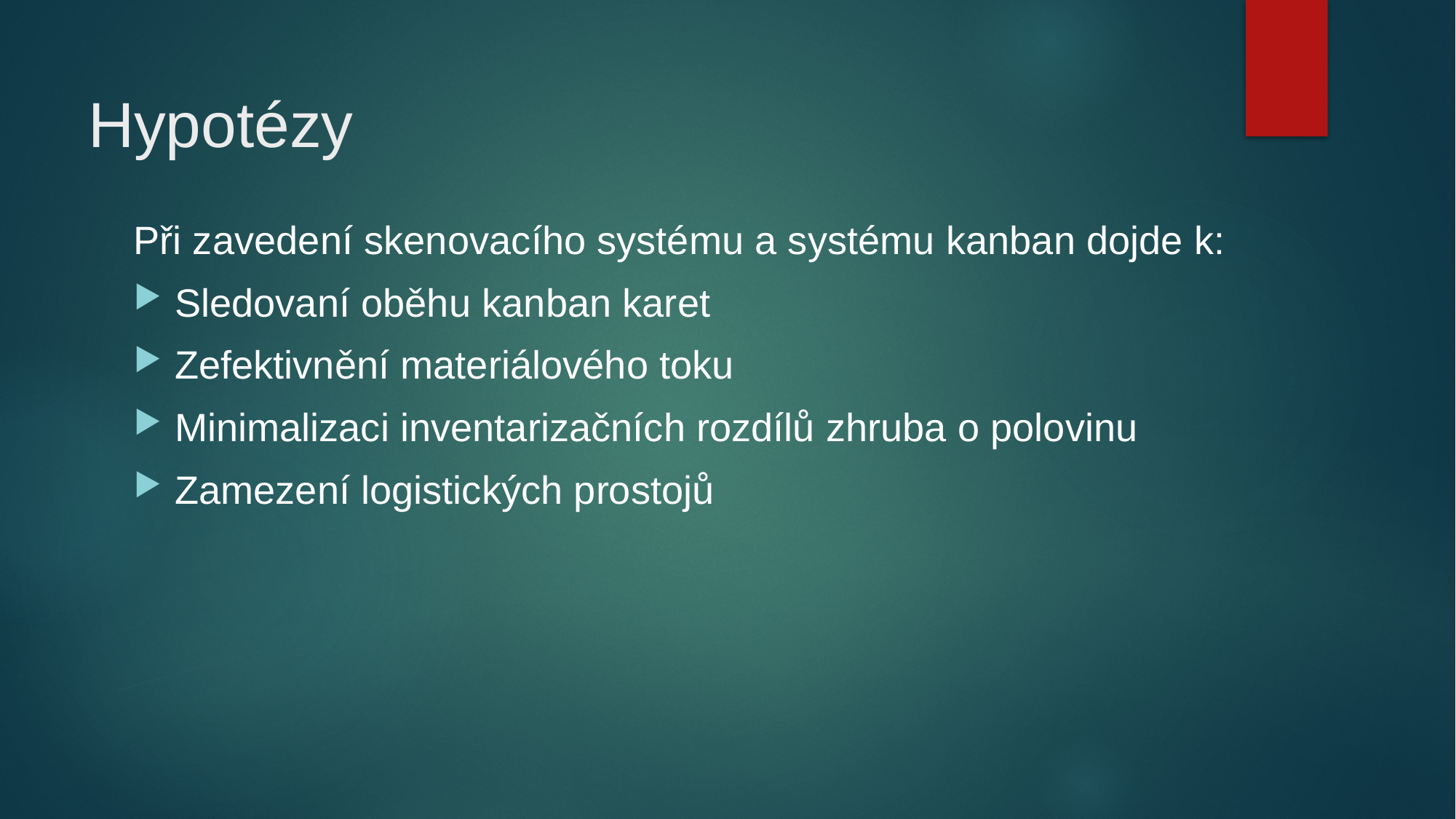

# Hypotézy
Při zavedení skenovacího systému a systému kanban dojde k:
Sledovaní oběhu kanban karet
Zefektivnění materiálového toku
Minimalizaci inventarizačních rozdílů zhruba o polovinu
Zamezení logistických prostojů